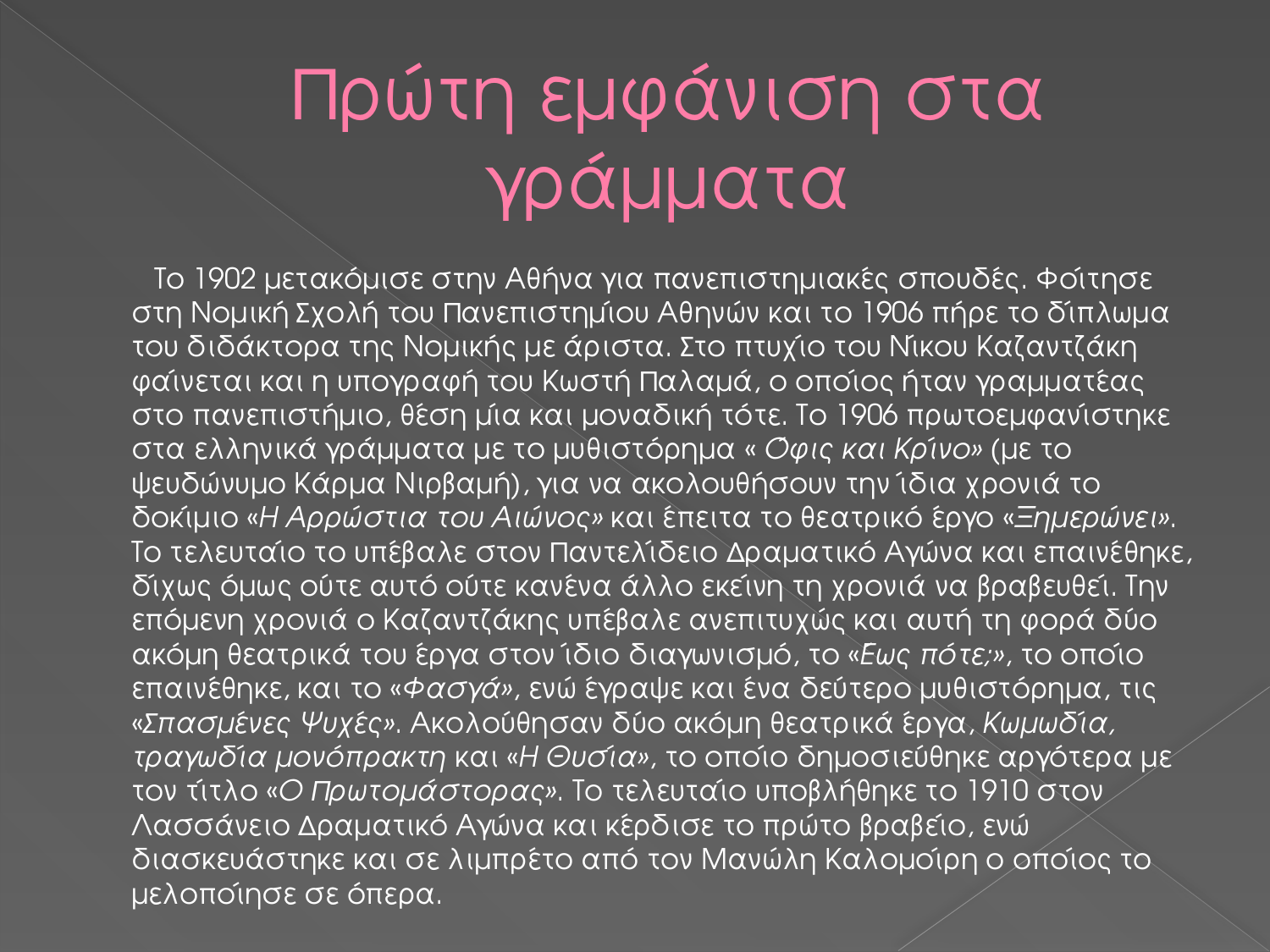

# Πρώτη εμφάνιση στα γράμματα
         Το 1902 μετακόμισε στην Αθήνα για πανεπιστημιακές σπουδές. Φοίτησε στη Νομική Σχολή του Πανεπιστημίου Αθηνών και το 1906 πήρε το δίπλωμα του διδάκτορα της Νομικής με άριστα. Στο πτυχίο του Νίκου Καζαντζάκη φαίνεται και η υπογραφή του Κωστή Παλαμά, ο οποίος ήταν γραμματέας στο πανεπιστήμιο, θέση μία και μοναδική τότε. Το 1906 πρωτοεμφανίστηκε στα ελληνικά γράμματα με το μυθιστόρημα « Όφις και Κρίνο» (με το ψευδώνυμο Κάρμα Νιρβαμή), για να ακολουθήσουν την ίδια χρονιά το δοκίμιο «Η Αρρώστια του Αιώνος» και έπειτα το θεατρικό έργο «Ξημερώνει». Το τελευταίο το υπέβαλε στον Παντελίδειο Δραματικό Αγώνα και επαινέθηκε, δίχως όμως ούτε αυτό ούτε κανένα άλλο εκείνη τη χρονιά να βραβευθεί. Την επόμενη χρονιά ο Καζαντζάκης υπέβαλε ανεπιτυχώς και αυτή τη φορά δύο ακόμη θεατρικά του έργα στον ίδιο διαγωνισμό, το «Έως πότε;», το οποίο επαινέθηκε, και το «Φασγά», ενώ έγραψε και ένα δεύτερο μυθιστόρημα, τις «Σπασμένες Ψυχές». Ακολούθησαν δύο ακόμη θεατρικά έργα, Κωμωδία, τραγωδία μονόπρακτη και «Η Θυσία», το οποίο δημοσιεύθηκε αργότερα με τον τίτλο «Ο Πρωτομάστορας». Το τελευταίο υποβλήθηκε το 1910 στον Λασσάνειο Δραματικό Αγώνα και κέρδισε το πρώτο βραβείο, ενώ διασκευάστηκε και σε λιμπρέτο από τον Μανώλη Καλομοίρη ο οποίος το μελοποίησε σε όπερα.